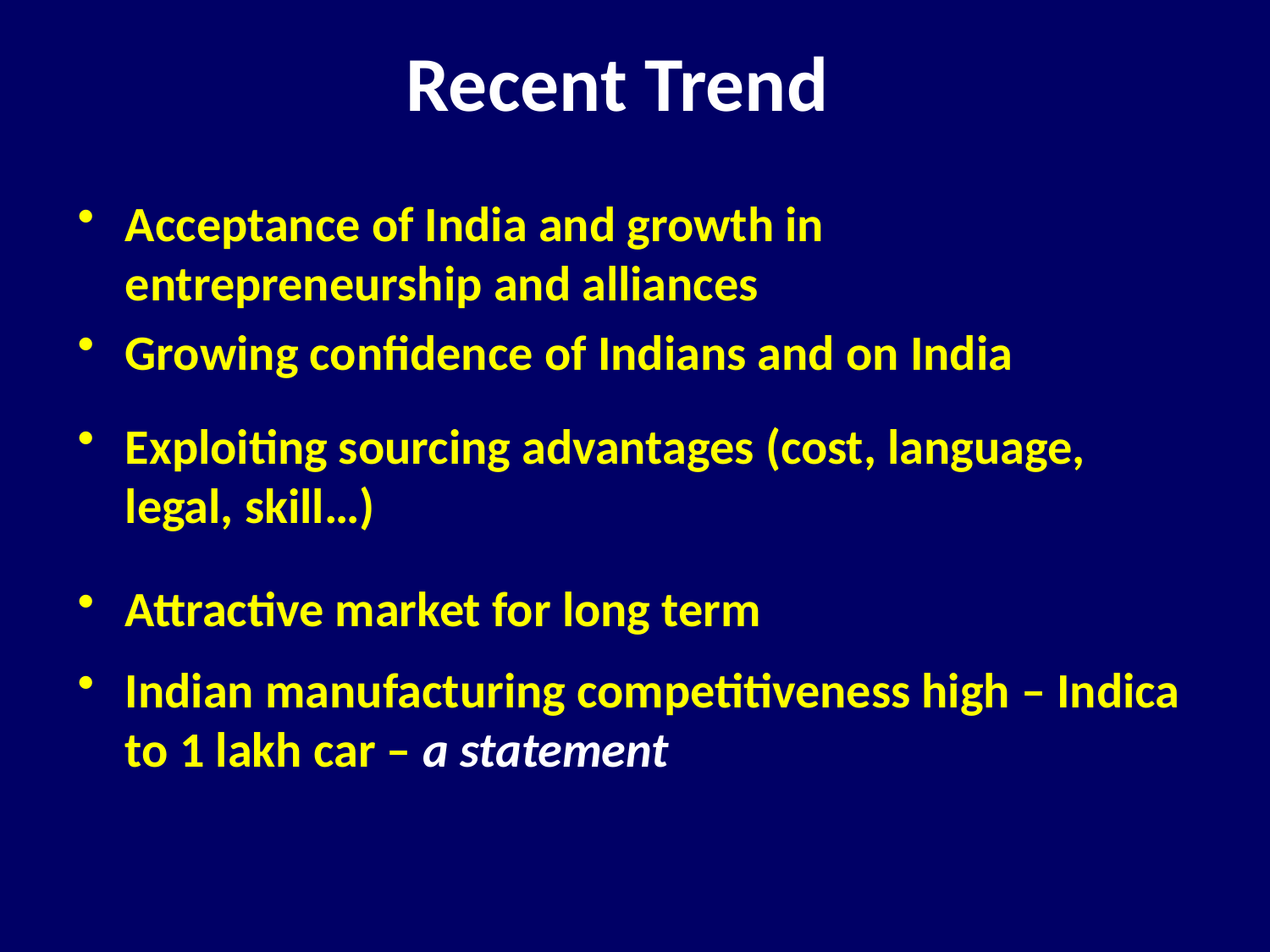

# Recent Trend
Acceptance of India and growth in entrepreneurship and alliances
Growing confidence of Indians and on India

Exploiting sourcing advantages (cost, language, legal, skill…)

Attractive market for long term

Indian manufacturing competitiveness high – Indica to 1 lakh car – a statement